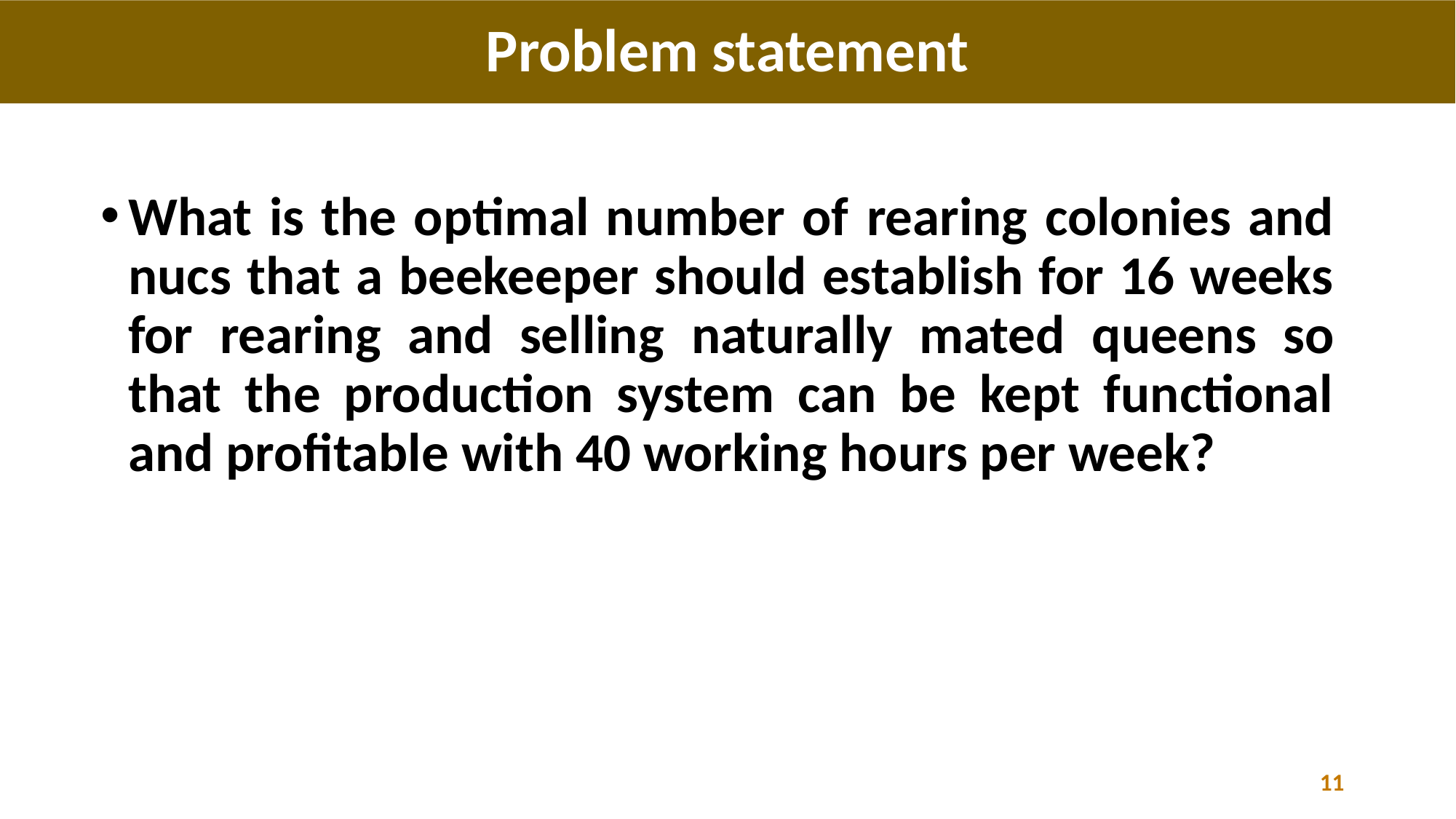

# Problem statement
What is the optimal number of rearing colonies and nucs that a beekeeper should establish for 16 weeks for rearing and selling naturally mated queens so that the production system can be kept functional and profitable with 40 working hours per week?
11